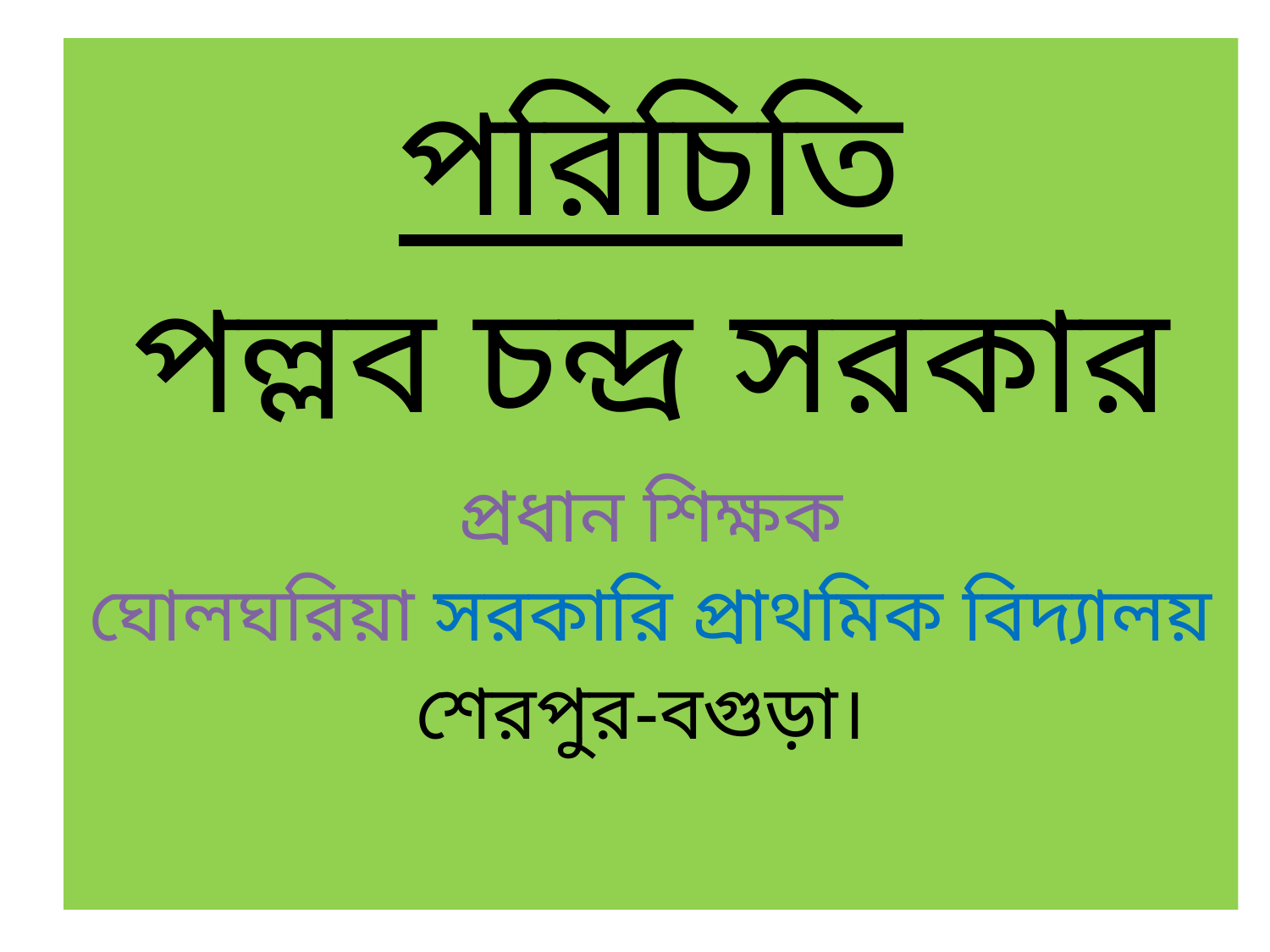

# পরিচিতি পল্লব চন্দ্র সরকার প্রধান শিক্ষক ঘোলঘরিয়া সরকারি প্রাথমিক বিদ্যালয় শেরপুর-বগুড়া।